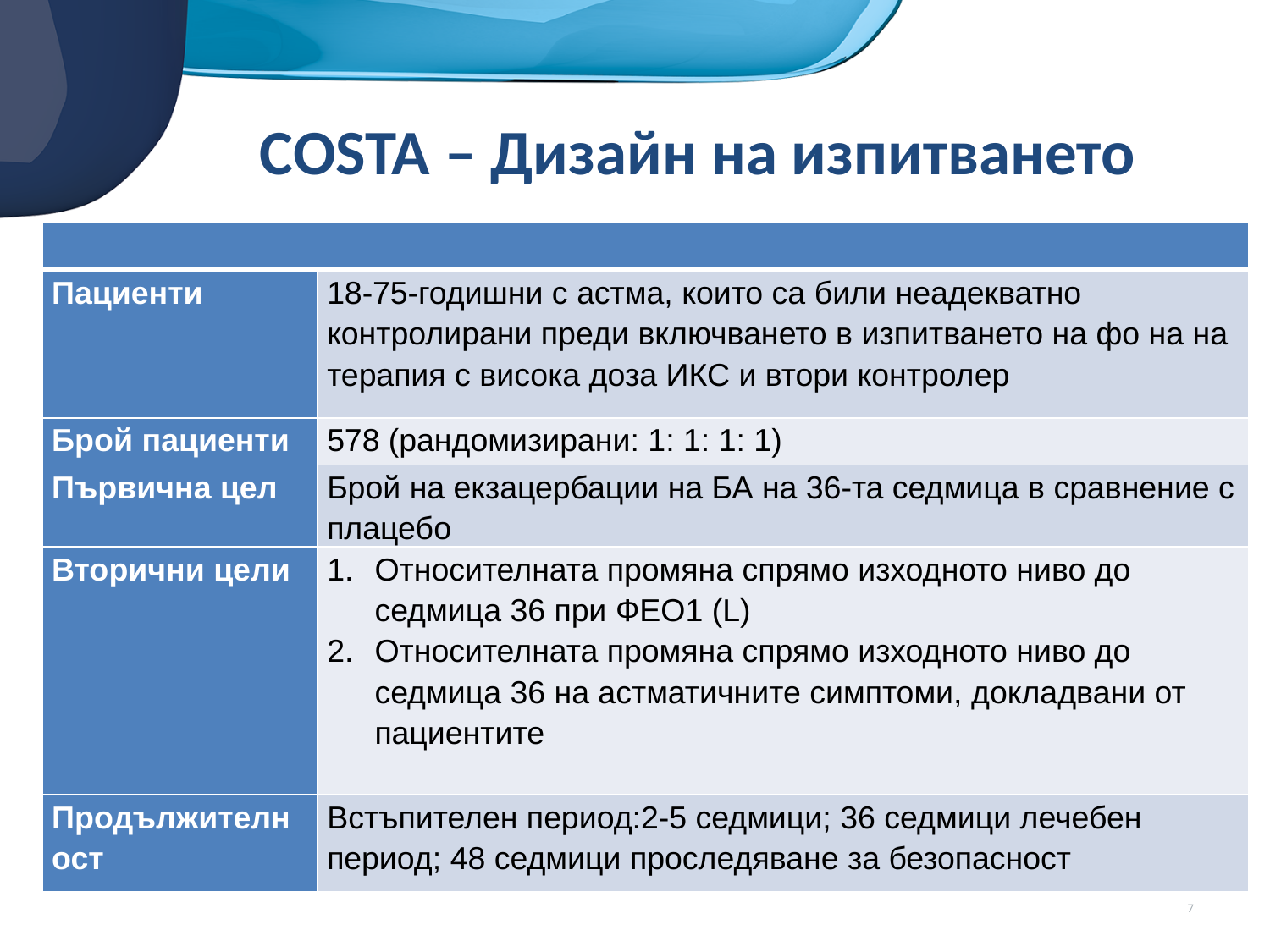

# COSTA – Дизайн на изпитването
|  |  |
| --- | --- |
| Пациенти | 18-75-годишни с астма, които са били неадекватно контролирани преди включването в изпитването на фо на на терапия с висока доза ИКС и втори контролер |
| Брой пациенти | 578 (рандомизирани: 1: 1: 1: 1) |
| Първична цел | Брой на екзацербации на БА на 36-та седмица в сравнение с плацебо |
| Вторични цели | Относителната промяна спрямо изходното ниво до седмица 36 при ФЕО1 (L) Относителната промяна спрямо изходното ниво до седмица 36 на астматичните симптоми, докладвани от пациентите |
| Продължителност | Встъпителен период:2-5 седмици; 36 седмици лечебен период; 48 седмици проследяване за безопасност |
7